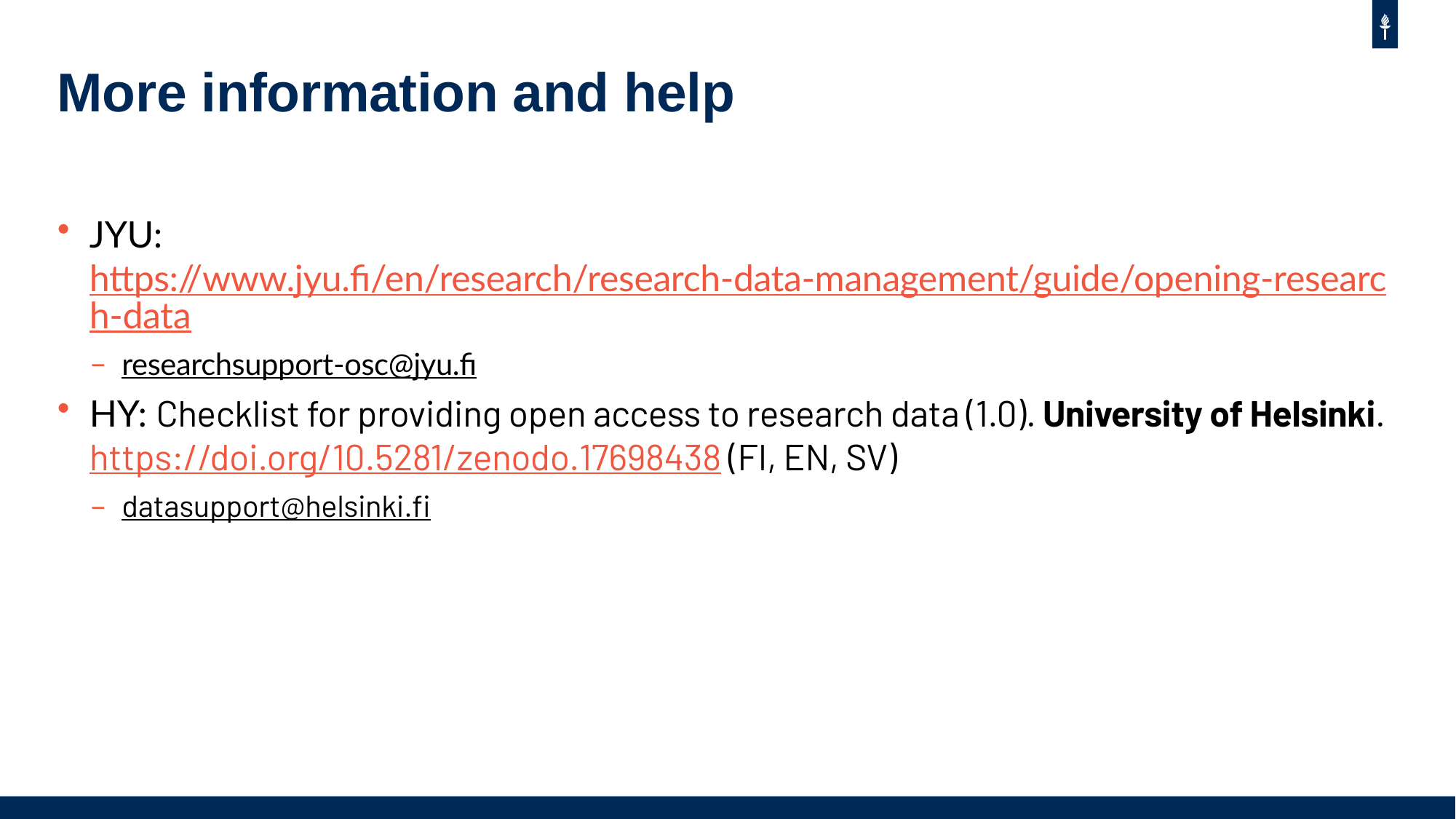

# More information and help
JYU: https://www.jyu.fi/en/research/research-data-management/guide/opening-research-data
researchsupport-osc@jyu.fi
HY: Checklist for providing open access to research data (1.0). University of Helsinki. https://doi.org/10.5281/zenodo.17698438 (FI, EN, SV)
datasupport@helsinki.fi